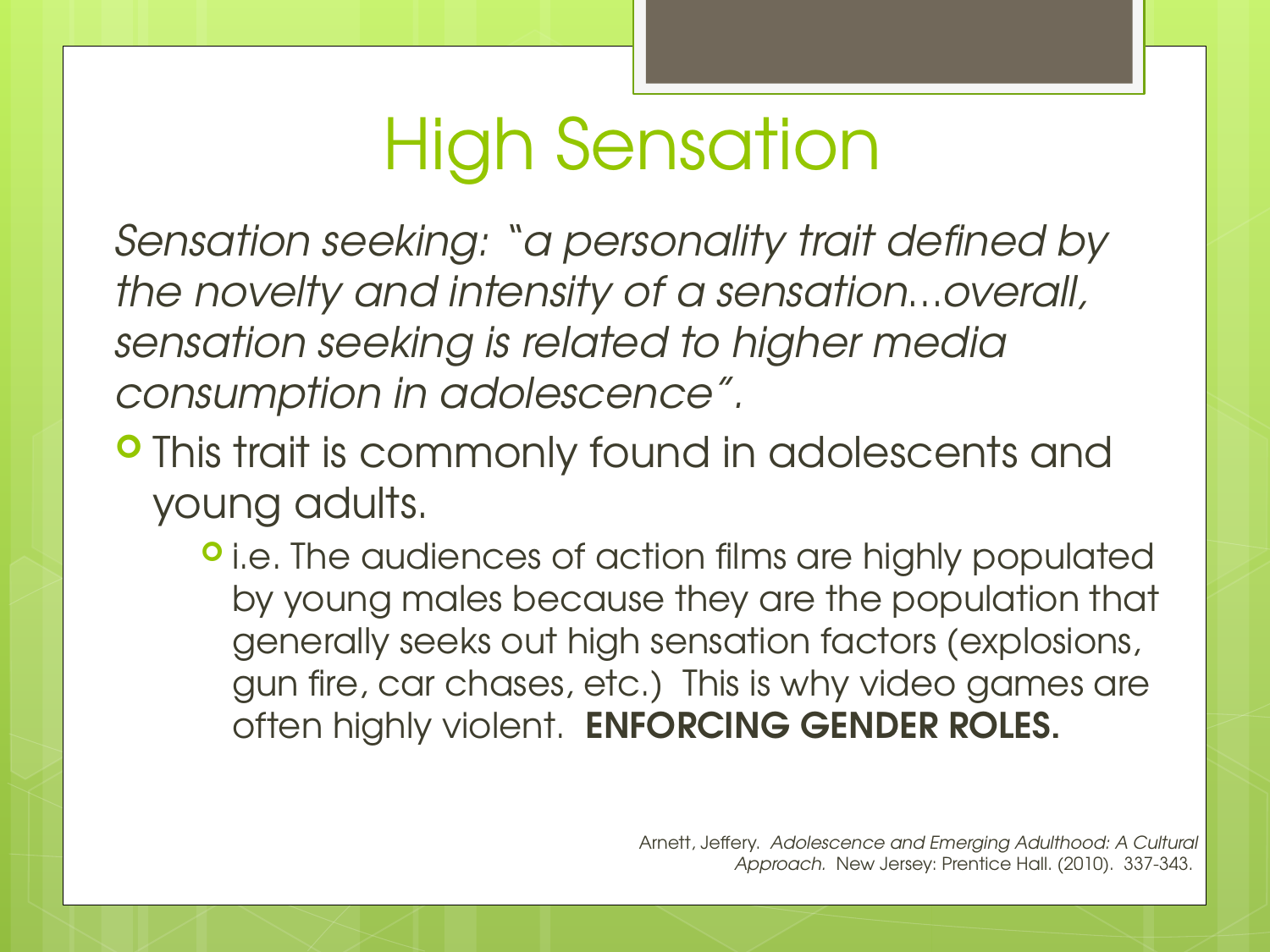

# High Sensation
Sensation seeking: “a personality trait defined by the novelty and intensity of a sensation…overall, sensation seeking is related to higher media consumption in adolescence”.
This trait is commonly found in adolescents and young adults.
i.e. The audiences of action films are highly populated by young males because they are the population that generally seeks out high sensation factors (explosions, gun fire, car chases, etc.)  This is why video games are often highly violent.  ENFORCING GENDER ROLES.

Arnett, Jeffery.  Adolescence and Emerging Adulthood: A Cultural Approach.  New Jersey: Prentice Hall. (2010).  337-343.